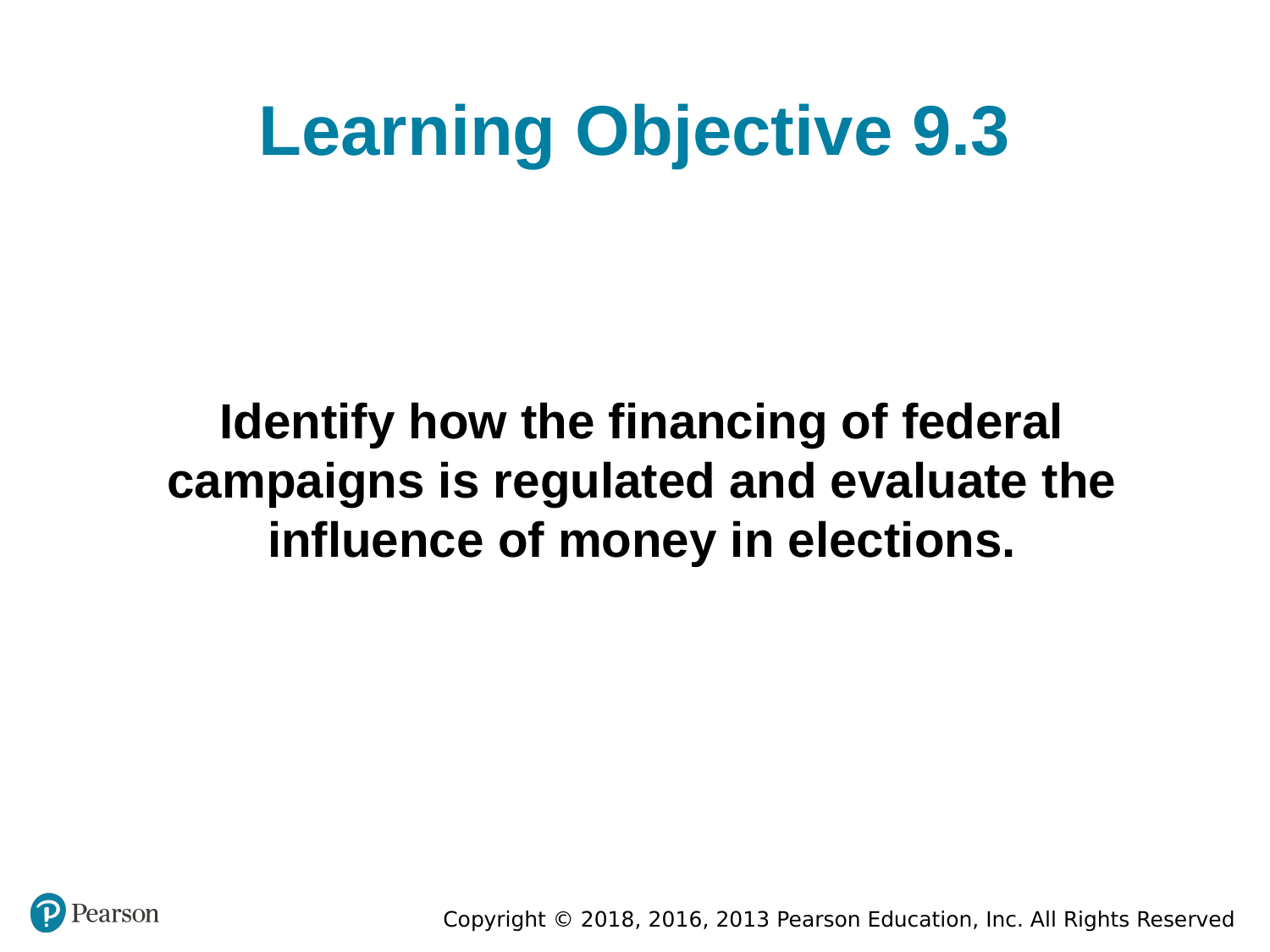

# Learning Objective 9.3

Identify how the financing of federal campaigns is regulated and evaluate the influence of money in elections.